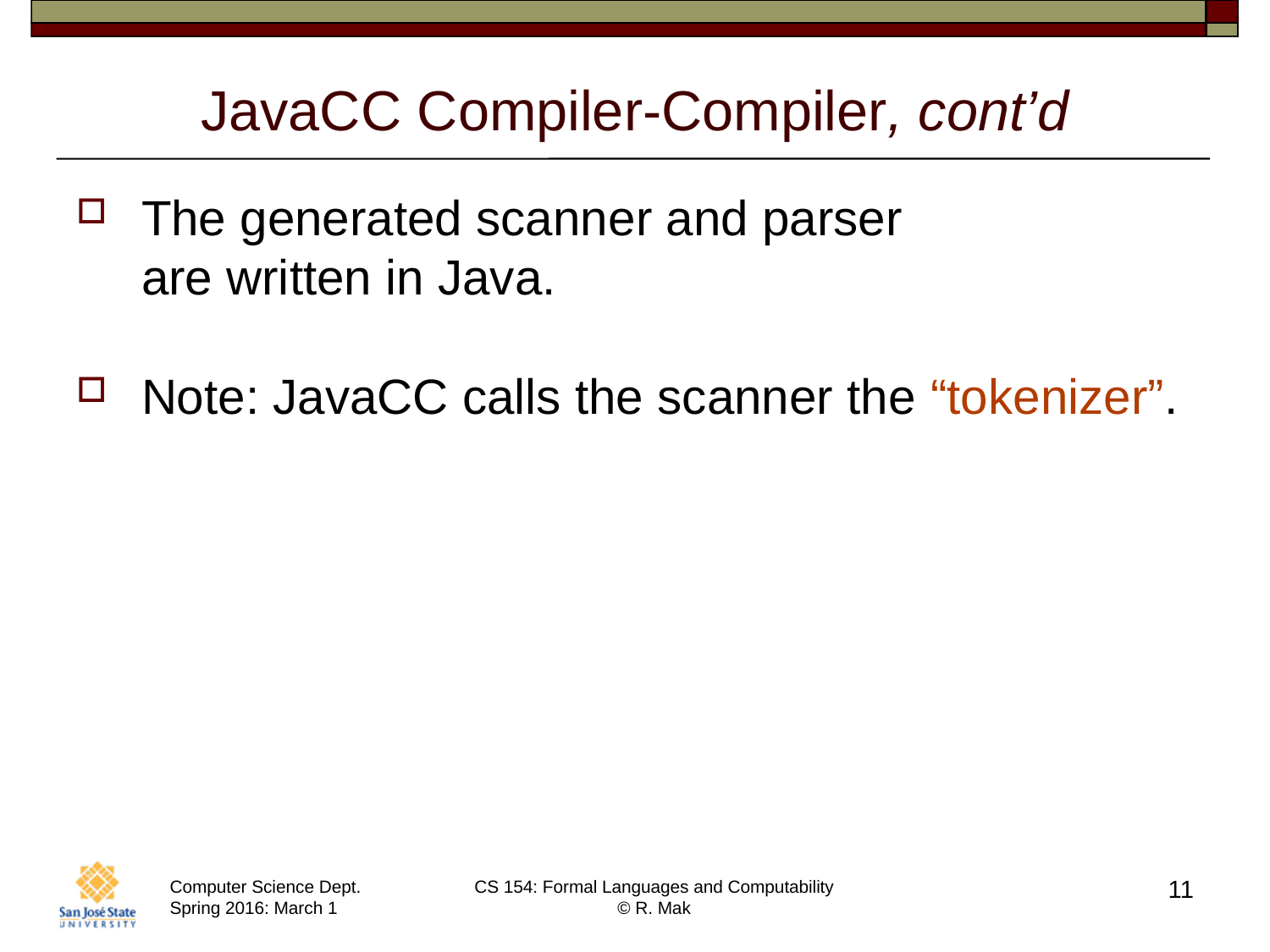

# JavaCC Compiler-Compiler, cont’d
The generated scanner and parser
are written in Java.

Note: JavaCC calls the scanner the “tokenizer”.
11